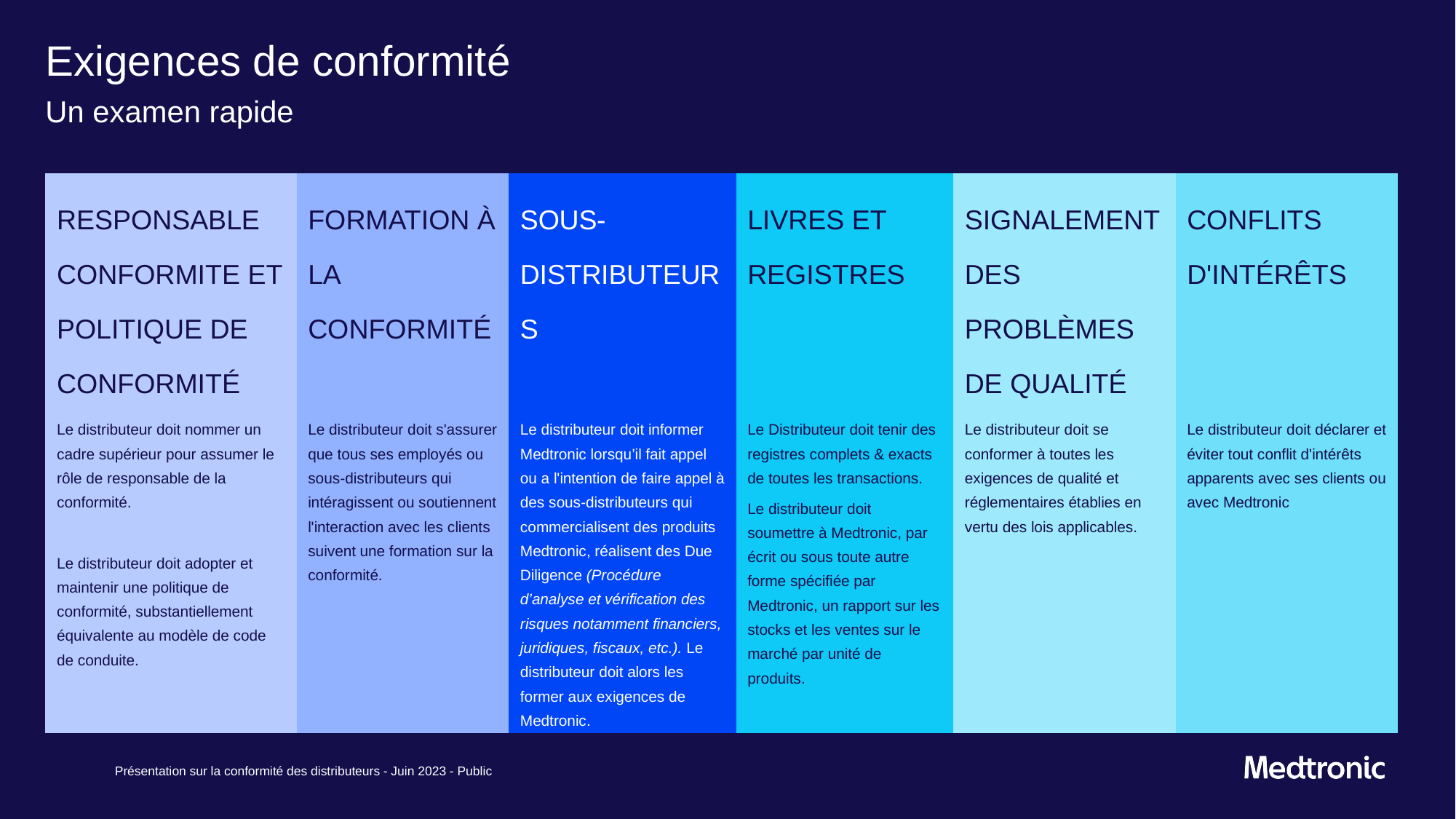

# Exigences de conformité
Un examen rapide
| RESPONSABLE CONFORMITE ET POLITIQUE DE CONFORMITÉ | FORMATION À LA CONFORMITÉ | SOUS-DISTRIBUTEURS | LIVRES ET REGISTRES | SIGNALEMENT DES PROBLÈMES DE QUALITÉ | CONFLITS D'INTÉRÊTS |
| --- | --- | --- | --- | --- | --- |
| Le distributeur doit nommer un cadre supérieur pour assumer le rôle de responsable de la conformité. Le distributeur doit adopter et maintenir une politique de conformité, substantiellement équivalente au modèle de code de conduite. | Le distributeur doit s'assurer que tous ses employés ou sous-distributeurs qui intéragissent ou soutiennent l'interaction avec les clients suivent une formation sur la conformité. | Le distributeur doit informer Medtronic lorsqu’il fait appel ou a l'intention de faire appel à des sous-distributeurs qui commercialisent des produits Medtronic, réalisent des Due Diligence (Procédure d’analyse et vérification des risques notamment financiers, juridiques, fiscaux, etc.). Le distributeur doit alors les former aux exigences de Medtronic. | Le Distributeur doit tenir des registres complets & exacts de toutes les transactions. Le distributeur doit soumettre à Medtronic, par écrit ou sous toute autre forme spécifiée par Medtronic, un rapport sur les stocks et les ventes sur le marché par unité de produits. | Le distributeur doit se conformer à toutes les exigences de qualité et réglementaires établies en vertu des lois applicables. | Le distributeur doit déclarer et éviter tout conflit d'intérêts apparents avec ses clients ou avec Medtronic |
Présentation sur la conformité des distributeurs - Juin 2023 - Public